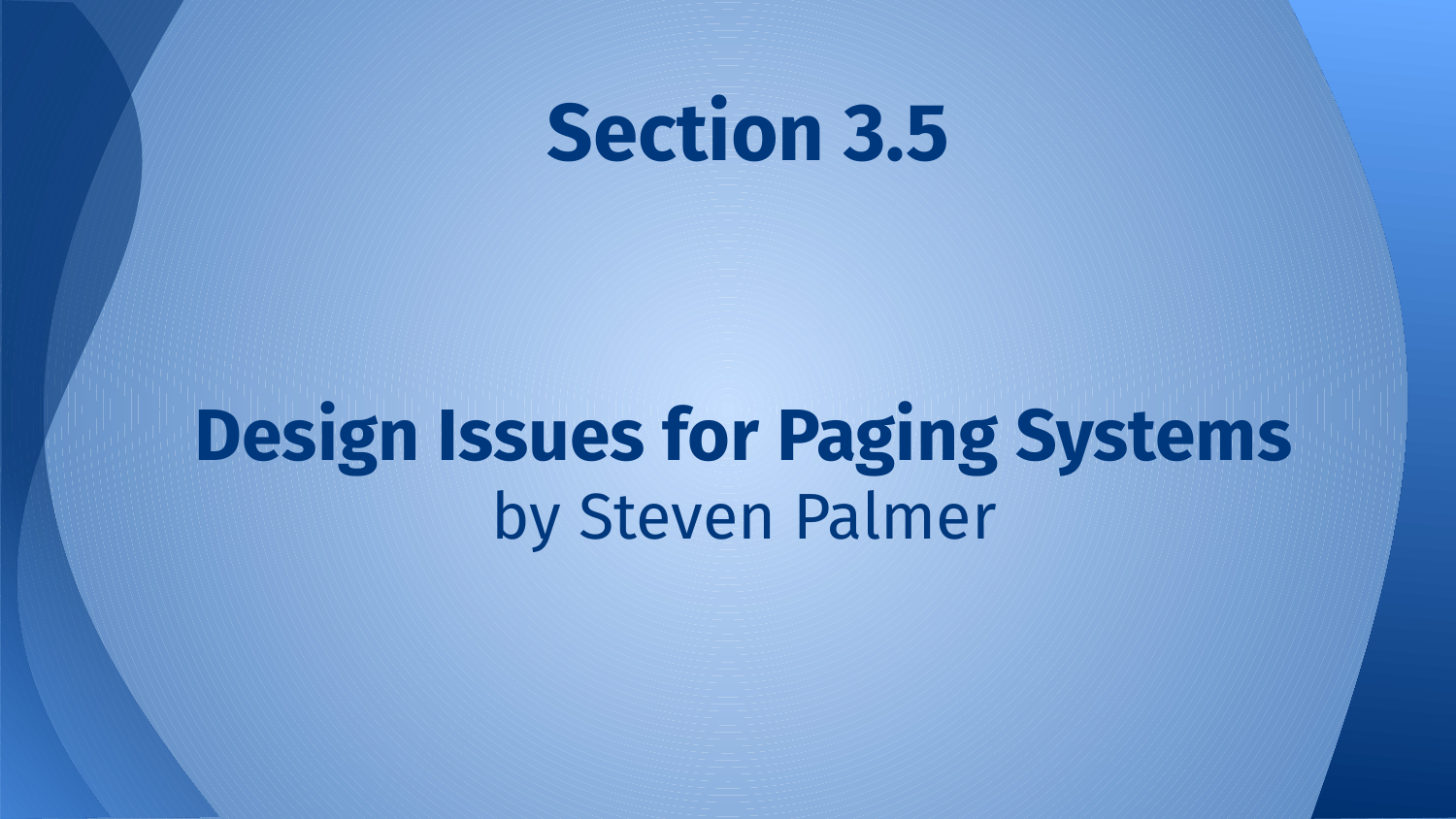

# Section 3.5

Design Issues for Paging Systems
by Steven Palmer